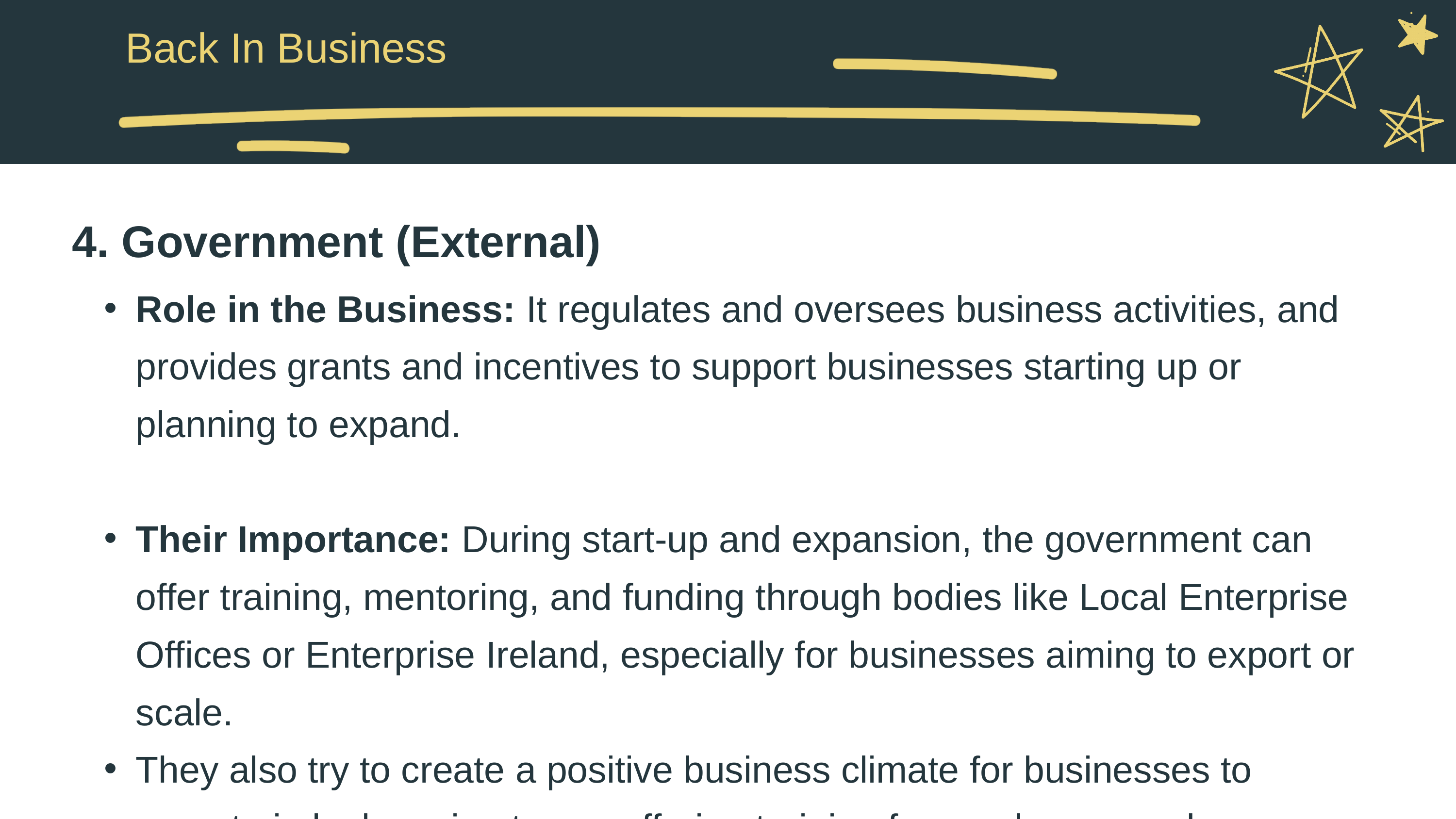

Back In Business

4. Government (External)
Role in the Business: It regulates and oversees business activities, and provides grants and incentives to support businesses starting up or planning to expand.

Their Importance: During start-up and expansion, the government can offer training, mentoring, and funding through bodies like Local Enterprise Offices or Enterprise Ireland, especially for businesses aiming to export or scale.
They also try to create a positive business climate for businesses to operate in by lowering taxes, offering training for employees and developing infrastructure.